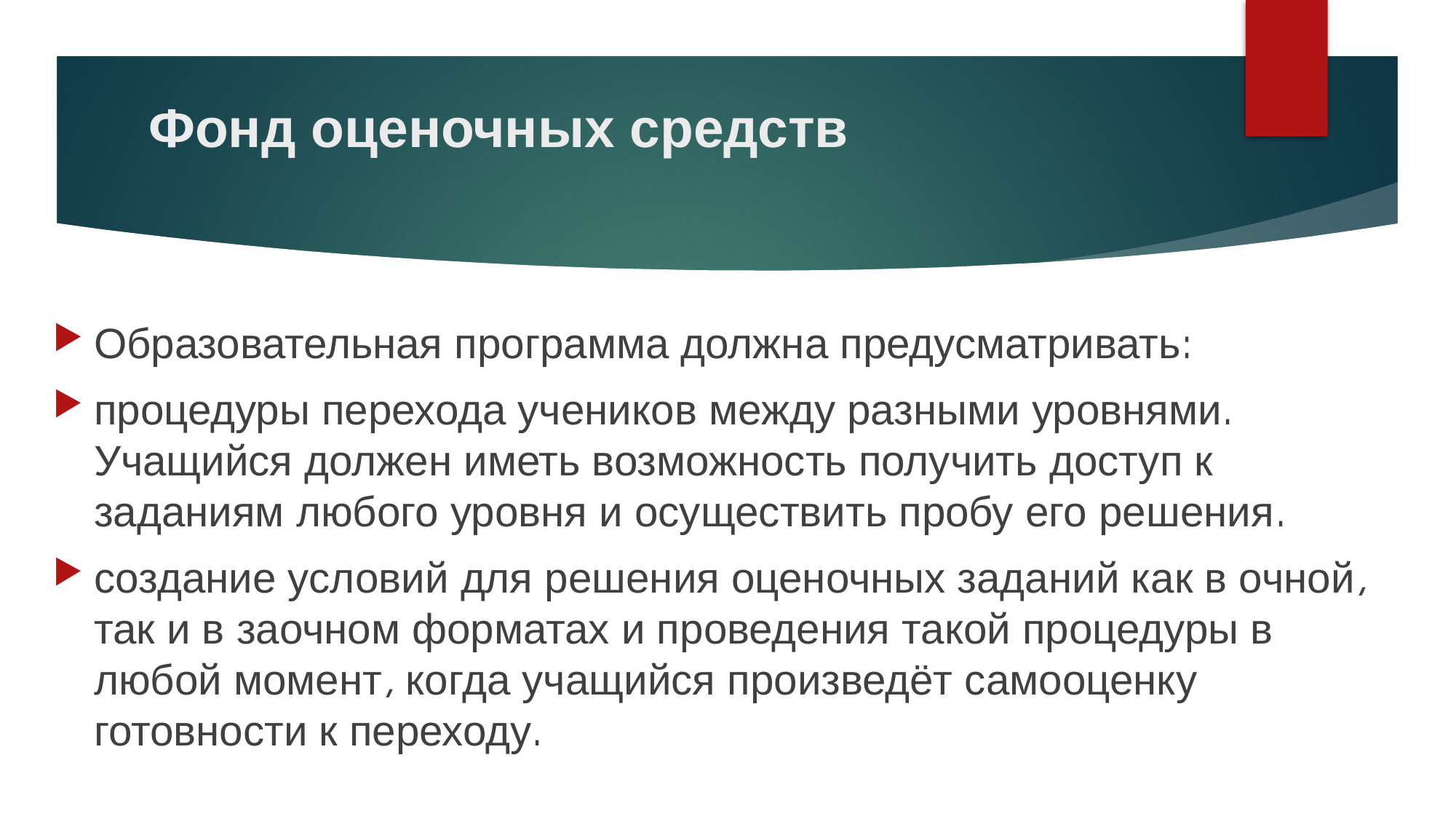

# Фонд оценочных средств
Образовательная программа должна предусматривать:
процедуры перехода учеников между разными уровнями. Учащийся должен иметь возможность получить доступ к заданиям любого уровня и осуществить пробу его решения.
создание условий для решения оценочных заданий как в очной, так и в заочном форматах и проведения такой процедуры в любой момент, когда учащийся произведёт самооценку готовности к переходу.